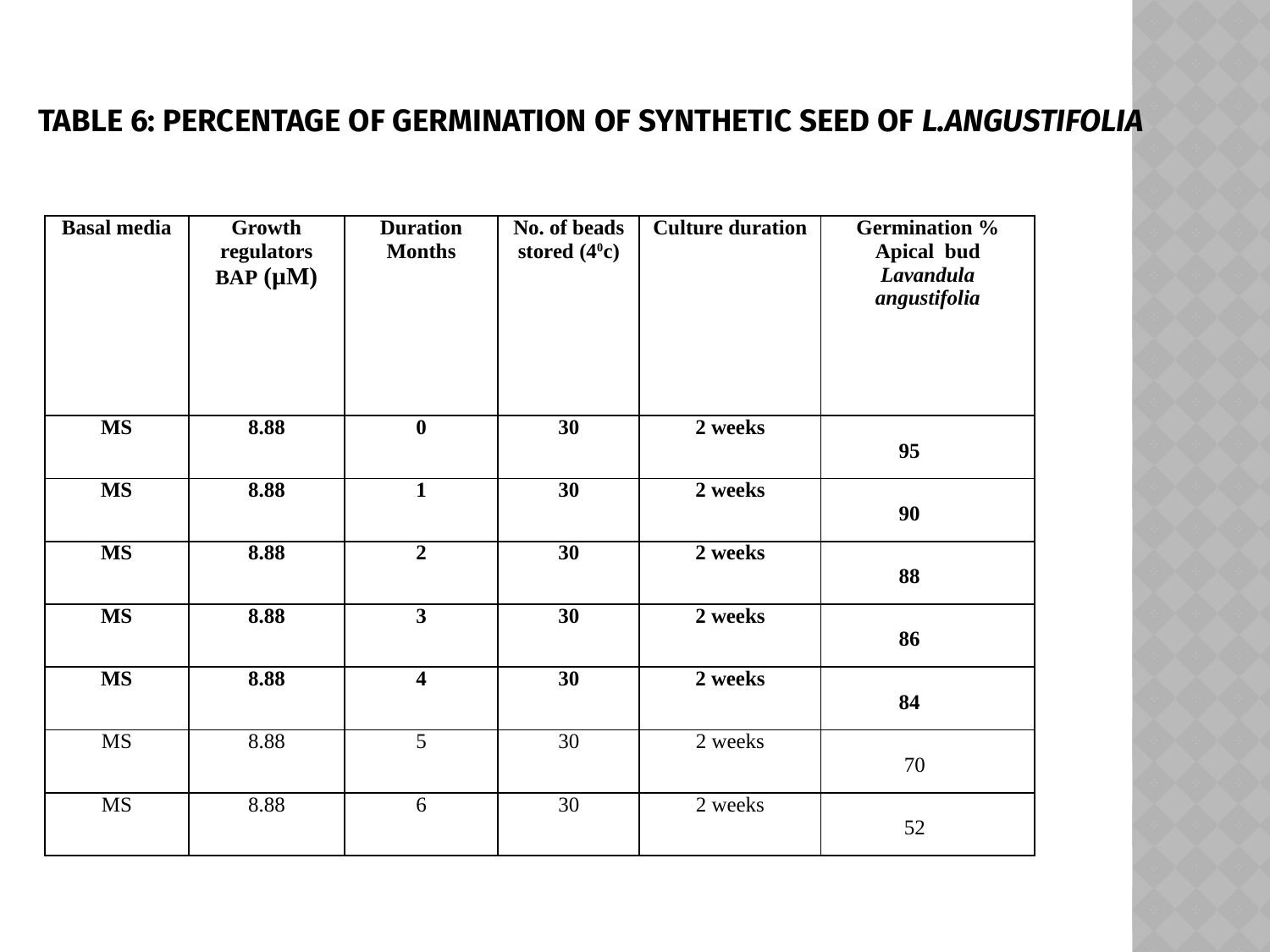

# Table 6: Percentage of germination of synthetic seed of L.angustifolia
| Basal media | Growth regulators BAP (µM) | Duration Months | No. of beads stored (40c) | Culture duration | Germination % Apical bud Lavandula angustifolia |
| --- | --- | --- | --- | --- | --- |
| MS | 8.88 | 0 | 30 | 2 weeks | 95 |
| MS | 8.88 | 1 | 30 | 2 weeks | 90 |
| MS | 8.88 | 2 | 30 | 2 weeks | 88 |
| MS | 8.88 | 3 | 30 | 2 weeks | 86 |
| MS | 8.88 | 4 | 30 | 2 weeks | 84 |
| MS | 8.88 | 5 | 30 | 2 weeks | 70 |
| MS | 8.88 | 6 | 30 | 2 weeks | 52 |